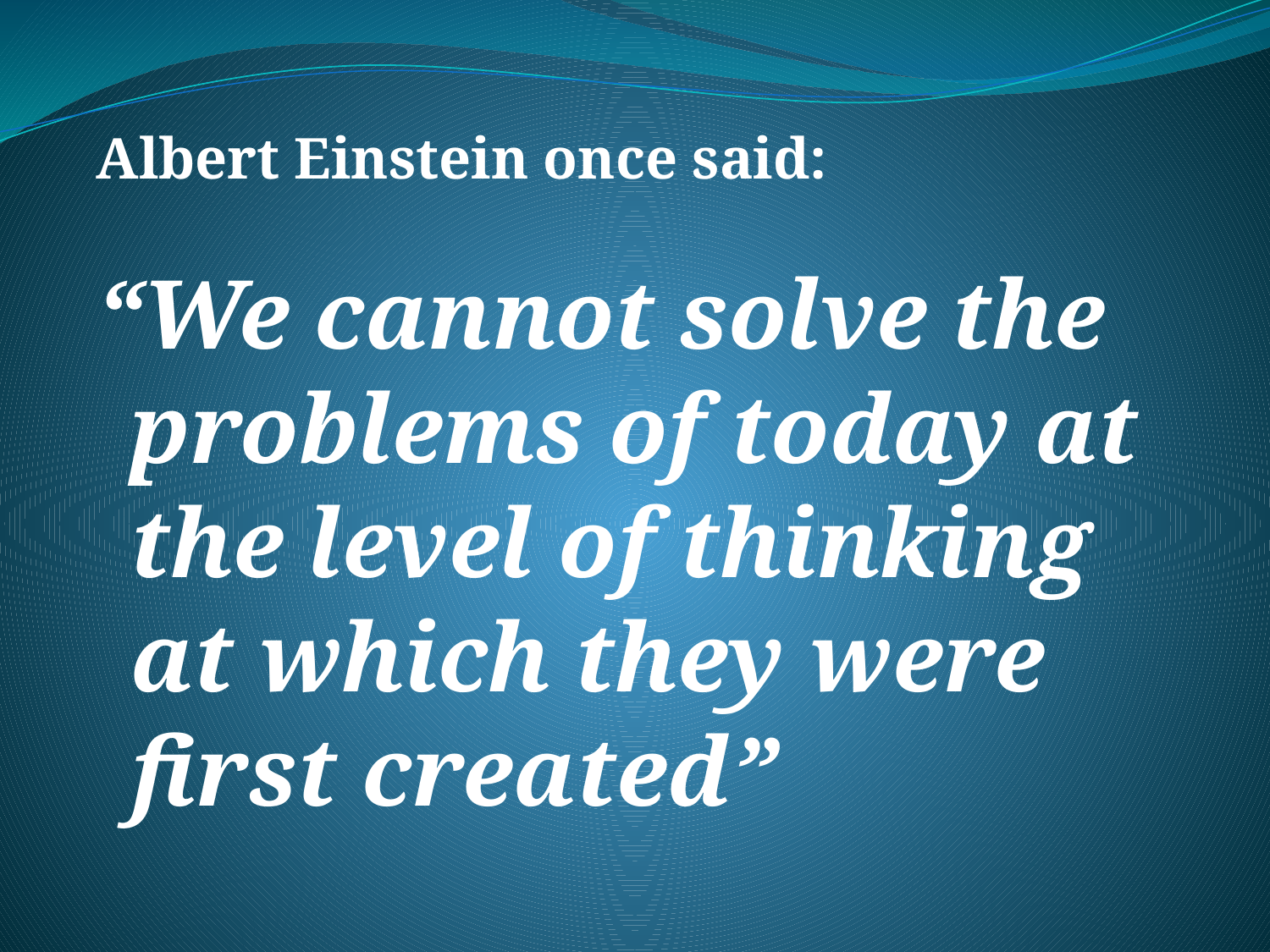

Albert Einstein once said:

“We cannot solve the problems of today at the level of thinking at which they were first created”